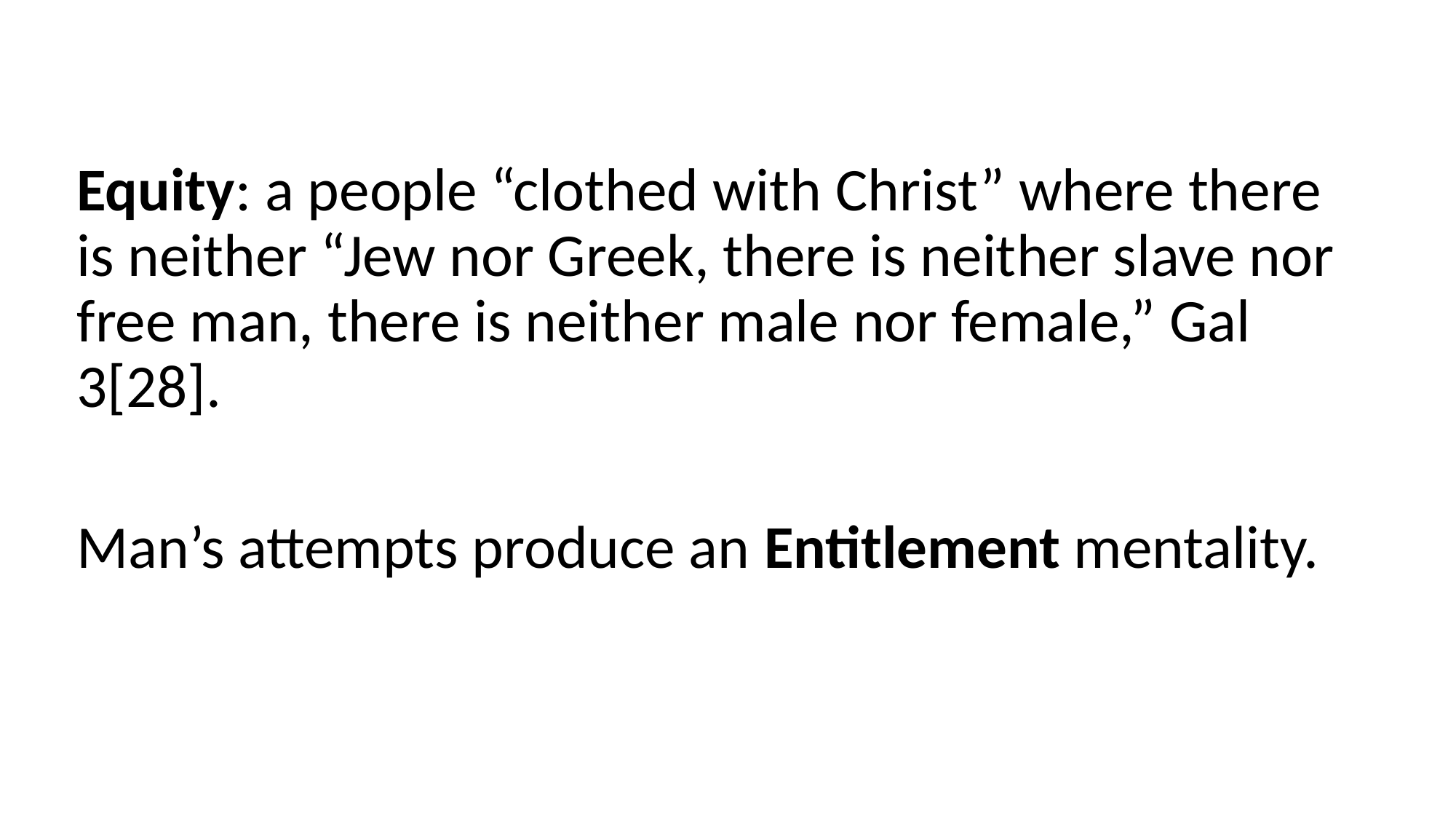

#
Equity: a people “clothed with Christ” where there is neither “Jew nor Greek, there is neither slave nor free man, there is neither male nor female,” Gal 3[28].

Man’s attempts produce an Entitlement mentality.